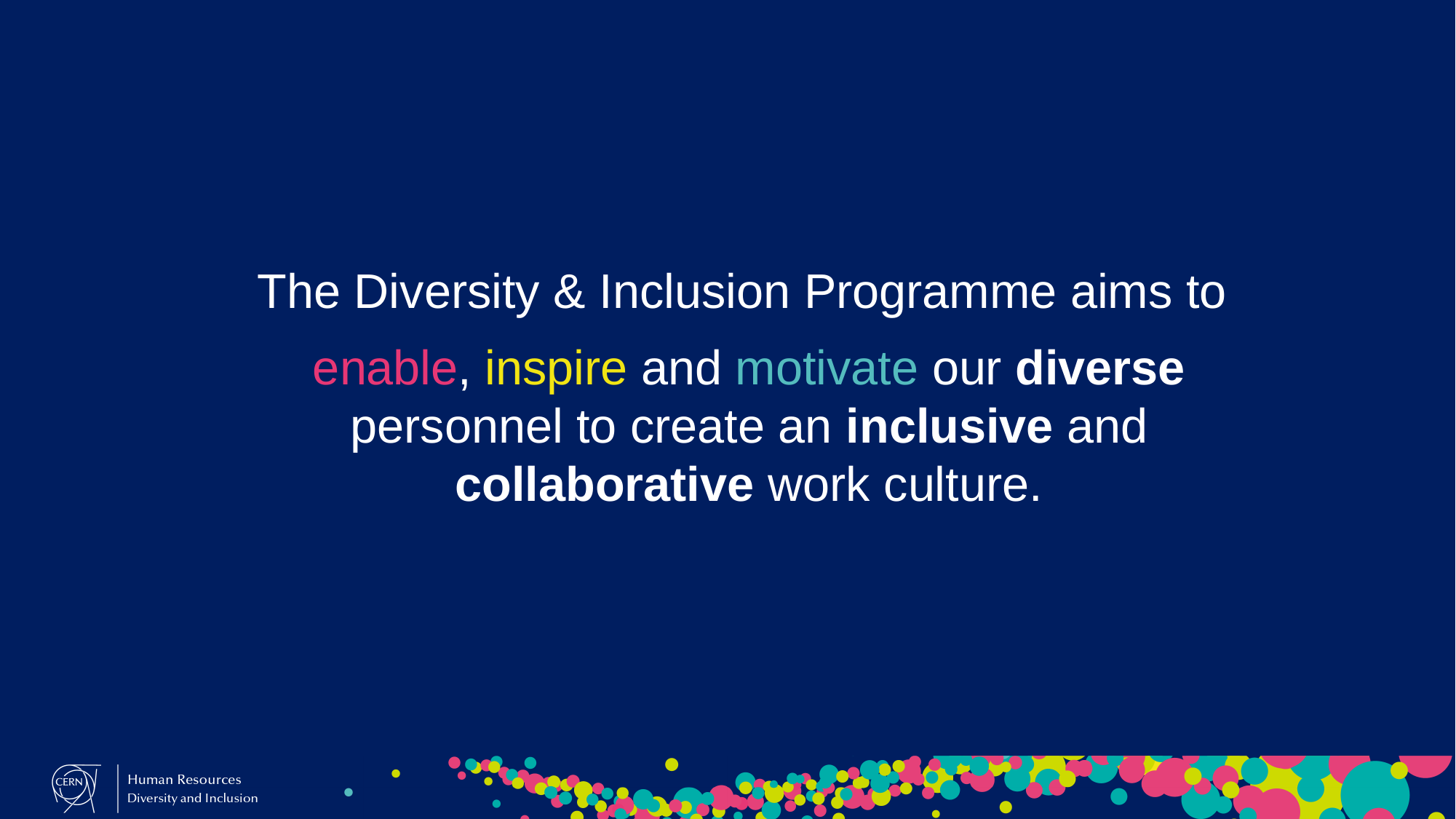

The Diversity & Inclusion Programme aims to
enable, inspire and motivate our diverse personnel to create an inclusive and collaborative work culture.